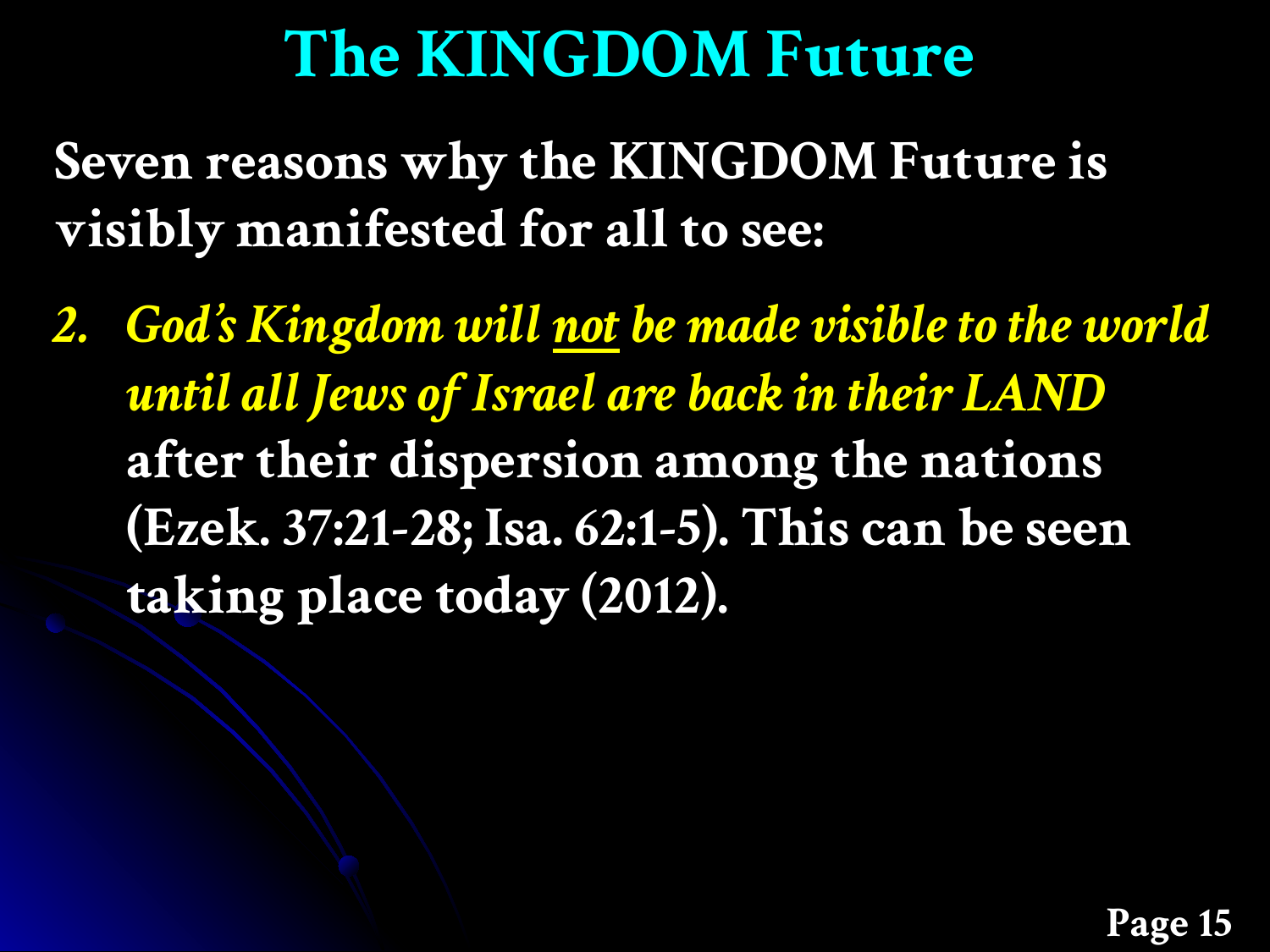

The KINGDOM Future
Seven reasons why the KINGDOM Future is visibly manifested for all to see:
God’s Kingdom will not be made visible to the world until all Jews of Israel are back in their LAND after their dispersion among the nations (Ezek. 37:21-28; Isa. 62:1-5). This can be seen taking place today (2012).
Page 15